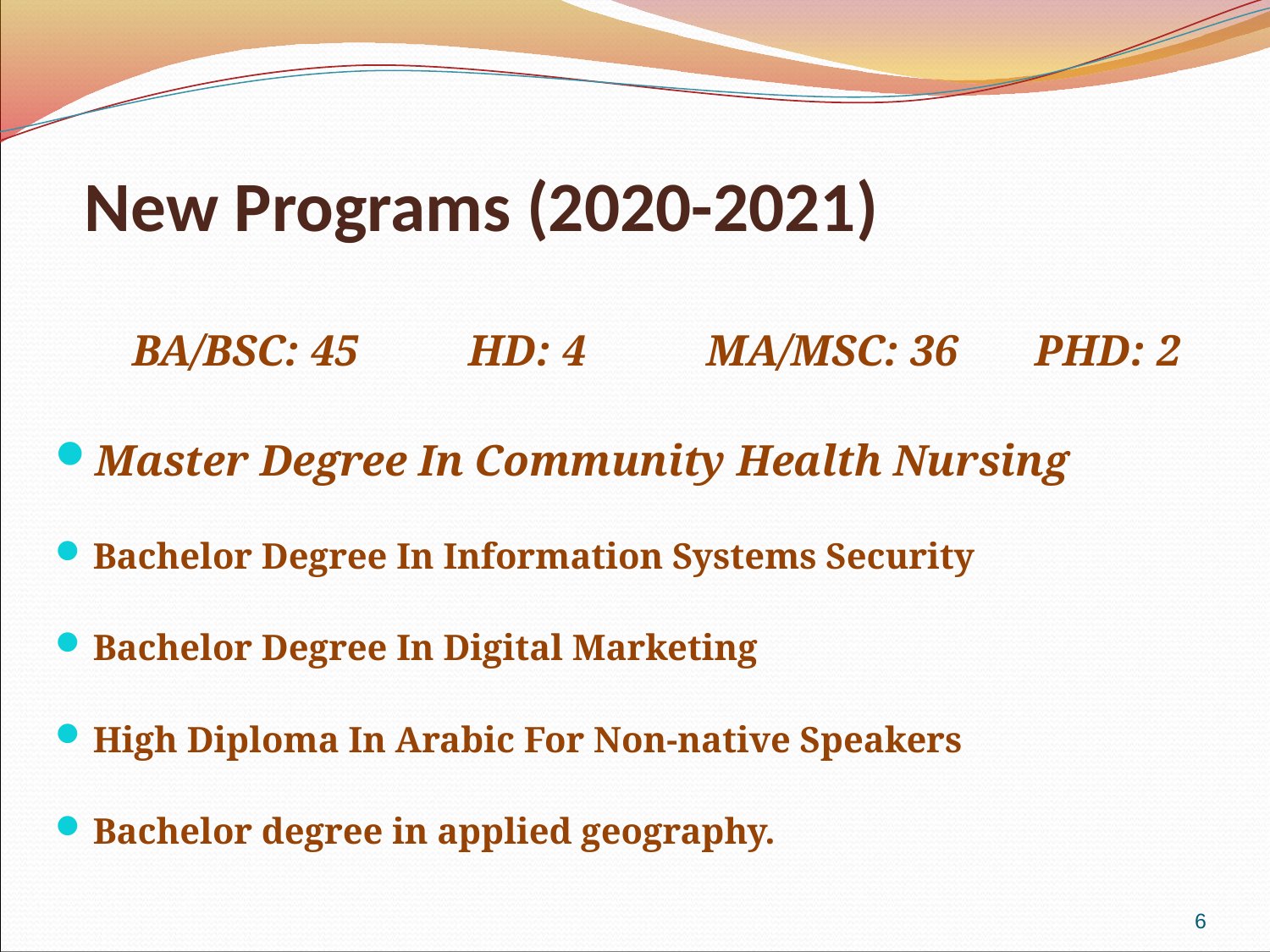

# New Programs (2020-2021)
       BA/BSC: 45          HD: 4           MA/MSC: 36       PHD: 2
Master Degree In Community Health Nursing
Bachelor Degree In Information Systems Security
Bachelor Degree In Digital Marketing
High Diploma In Arabic For Non-native Speakers
Bachelor degree in applied geography.
6